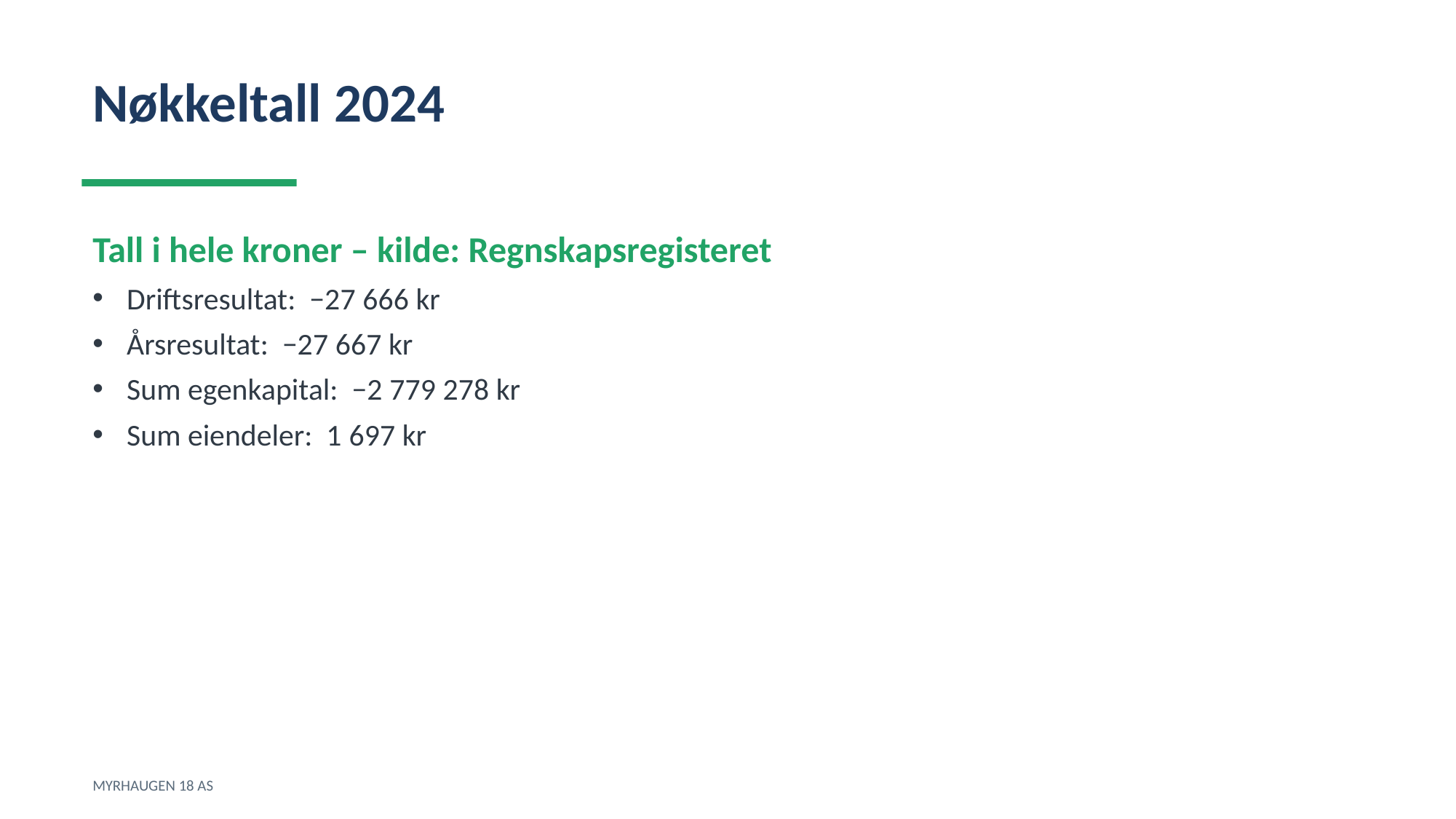

Nøkkeltall 2024

Tall i hele kroner – kilde: Regnskapsregisteret
Driftsresultat:  −27 666 kr
Årsresultat:  −27 667 kr
Sum egenkapital:  −2 779 278 kr
Sum eiendeler:  1 697 kr
MYRHAUGEN 18 AS